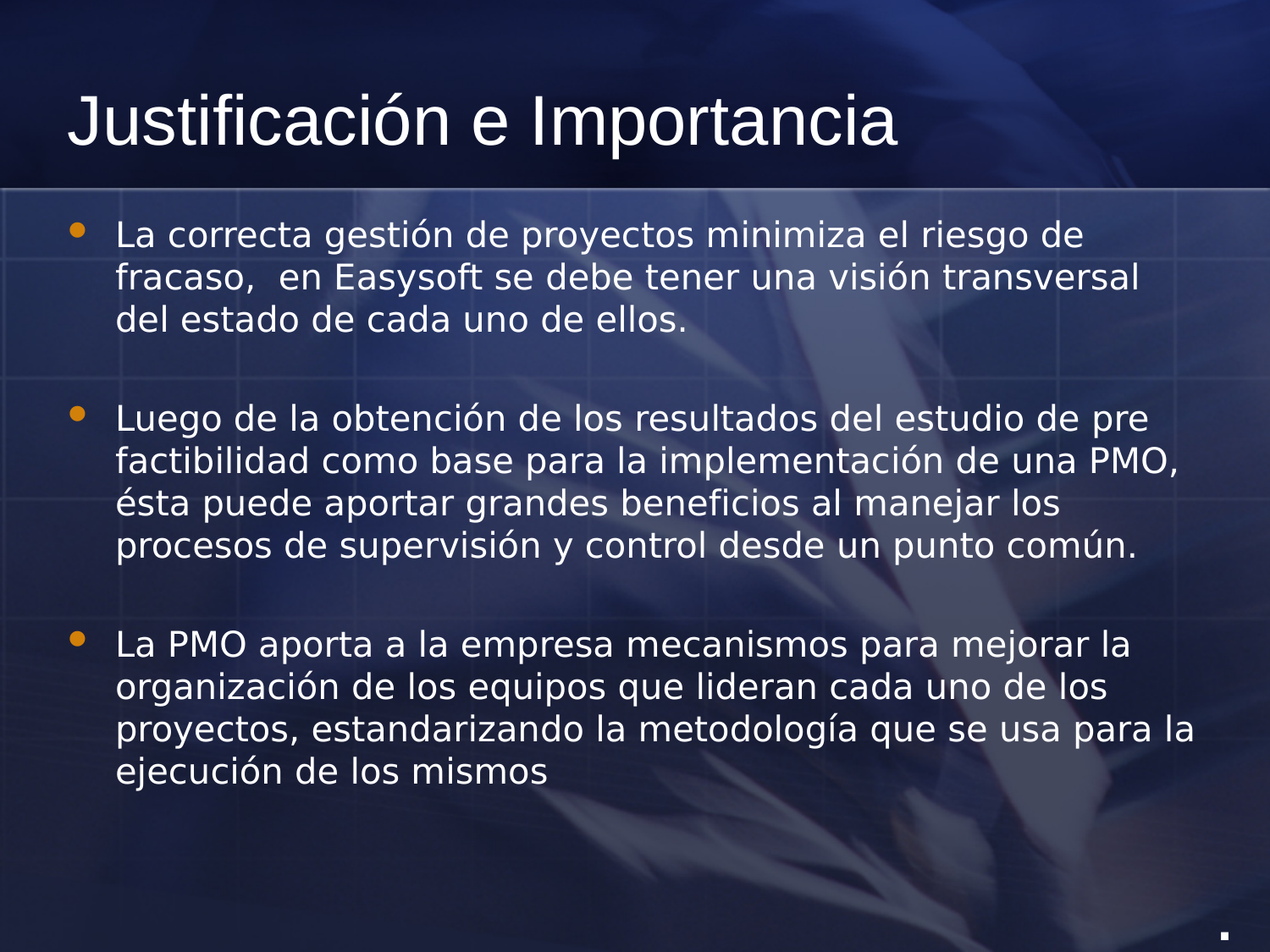

# Justificación e Importancia
La correcta gestión de proyectos minimiza el riesgo de fracaso,  en Easysoft se debe tener una visión transversal del estado de cada uno de ellos.

Luego de la obtención de los resultados del estudio de pre factibilidad como base para la implementación de una PMO, ésta puede aportar grandes beneficios al manejar los procesos de supervisión y control desde un punto común.

La PMO aporta a la empresa mecanismos para mejorar la organización de los equipos que lideran cada uno de los proyectos, estandarizando la metodología que se usa para la ejecución de los mismos
.